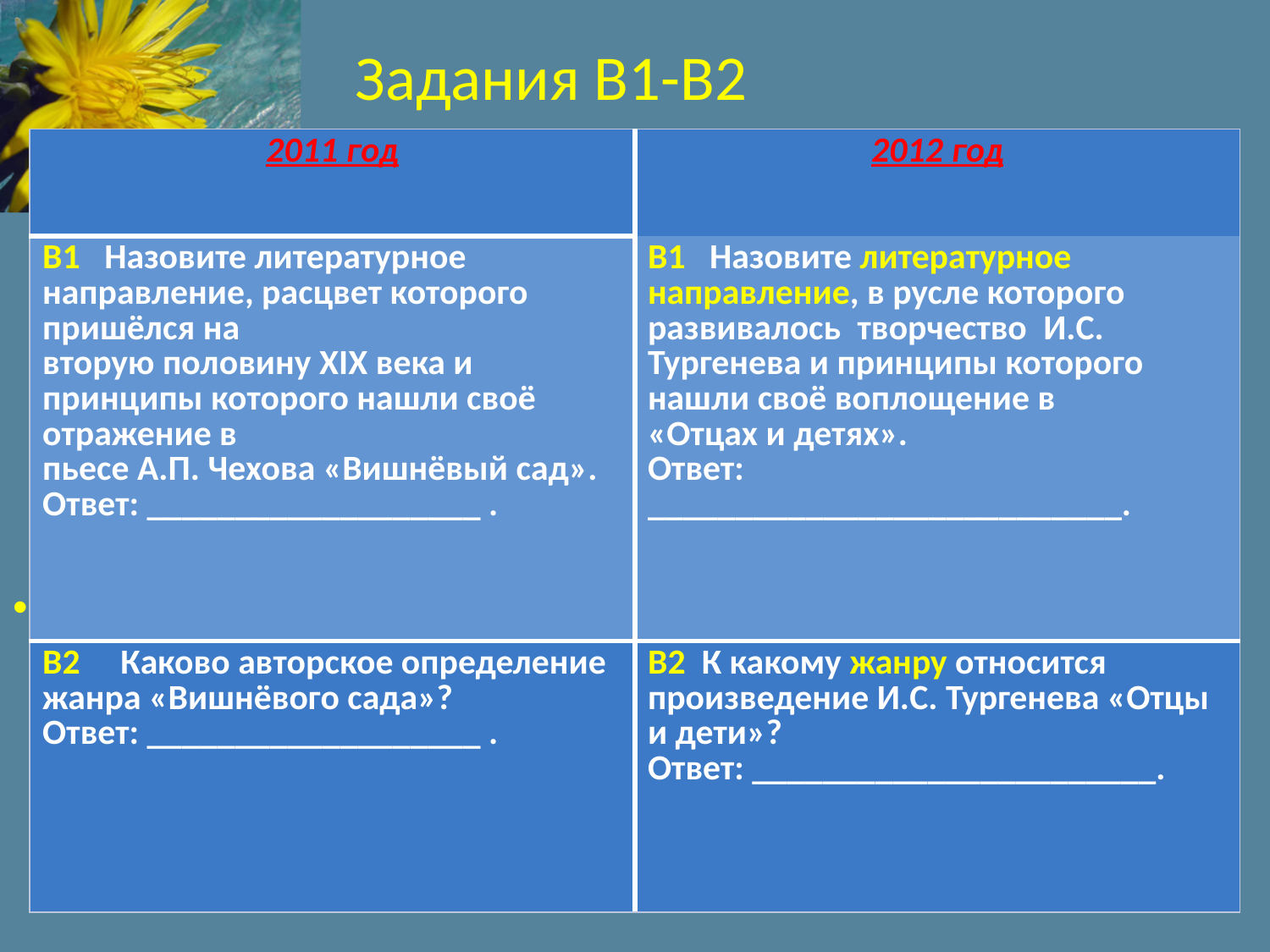

# Задания В1-В2
| 2011 год | 2012 год |
| --- | --- |
| В1 Назовите литературное направление, расцвет которого пришёлся на вторую половину ХIХ века и принципы которого нашли своё отражение в пьесе А.П. Чехова «Вишнёвый сад». Ответ: \_\_\_\_\_\_\_\_\_\_\_\_\_\_\_\_\_\_\_ . | В1 Назовите литературное направление, в русле которого развивалось творчество И.С. Тургенева и принципы которого нашли своё воплощение в «Отцах и детях». Ответ: \_\_\_\_\_\_\_\_\_\_\_\_\_\_\_\_\_\_\_\_\_\_\_\_\_\_\_. |
| B2 Каково авторское определение жанра «Вишнёвого сада»? Ответ: \_\_\_\_\_\_\_\_\_\_\_\_\_\_\_\_\_\_\_ . | В2 К какому жанру относится произведение И.С. Тургенева «Отцы и дети»? Ответ: \_\_\_\_\_\_\_\_\_\_\_\_\_\_\_\_\_\_\_\_\_\_\_. |